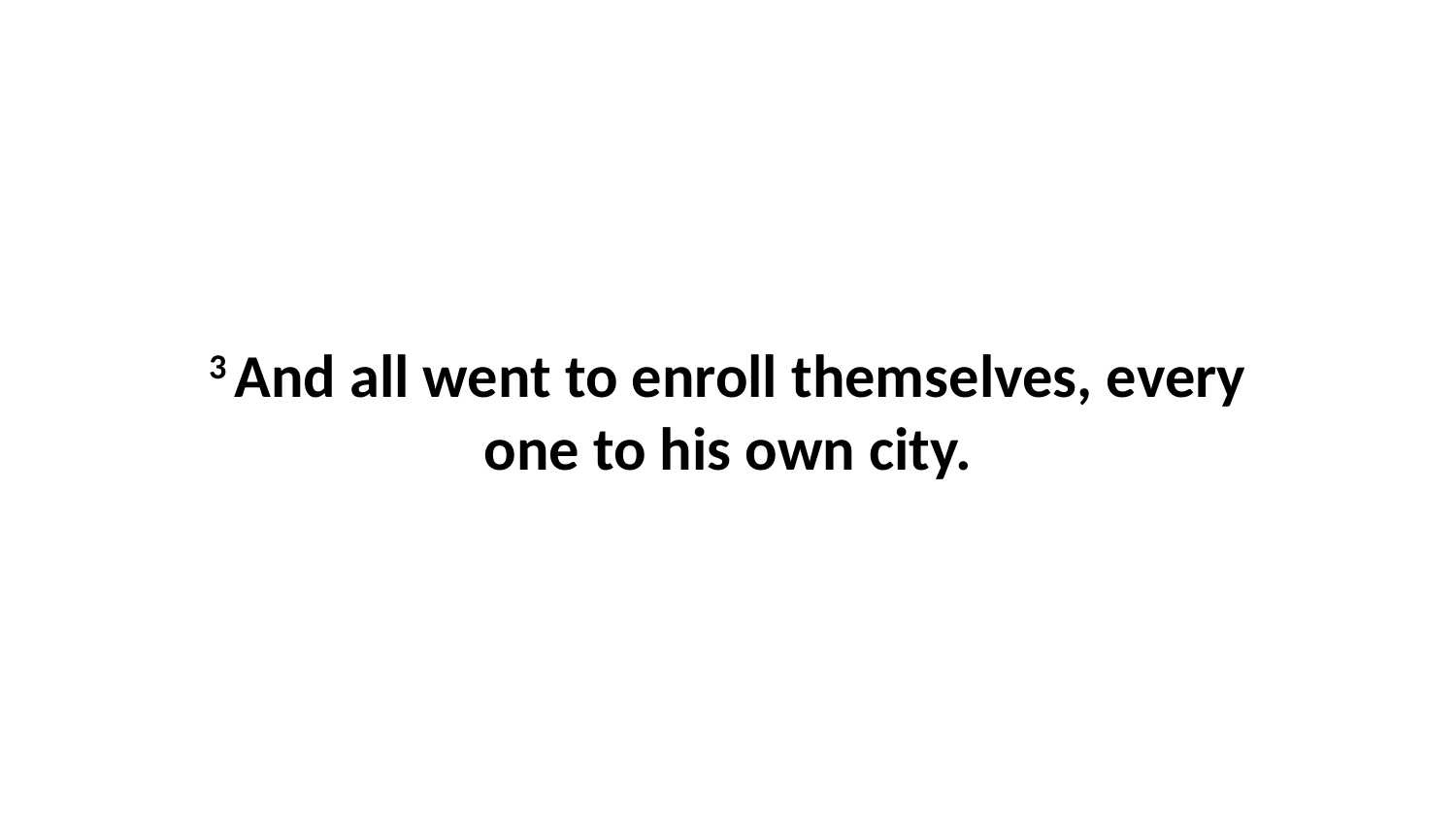

3 And all went to enroll themselves, every one to his own city.